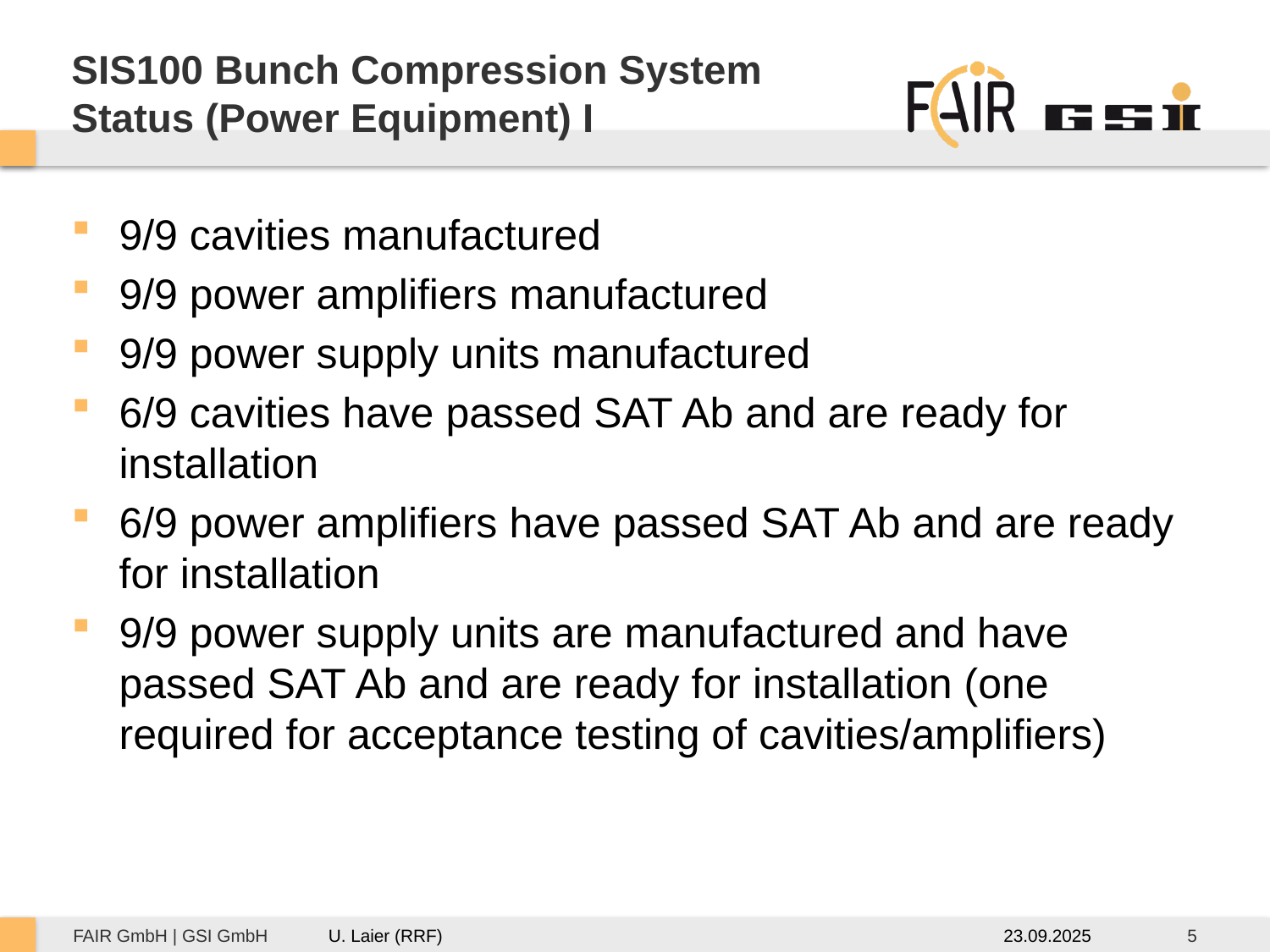

# SIS100 Bunch Compression System Status (Power Equipment) I
9/9 cavities manufactured
9/9 power amplifiers manufactured
9/9 power supply units manufactured
6/9 cavities have passed SAT Ab and are ready for installation
6/9 power amplifiers have passed SAT Ab and are ready for installation
9/9 power supply units are manufactured and have passed SAT Ab and are ready for installation (one required for acceptance testing of cavities/amplifiers)
23.09.2025
5
U. Laier (RRF)